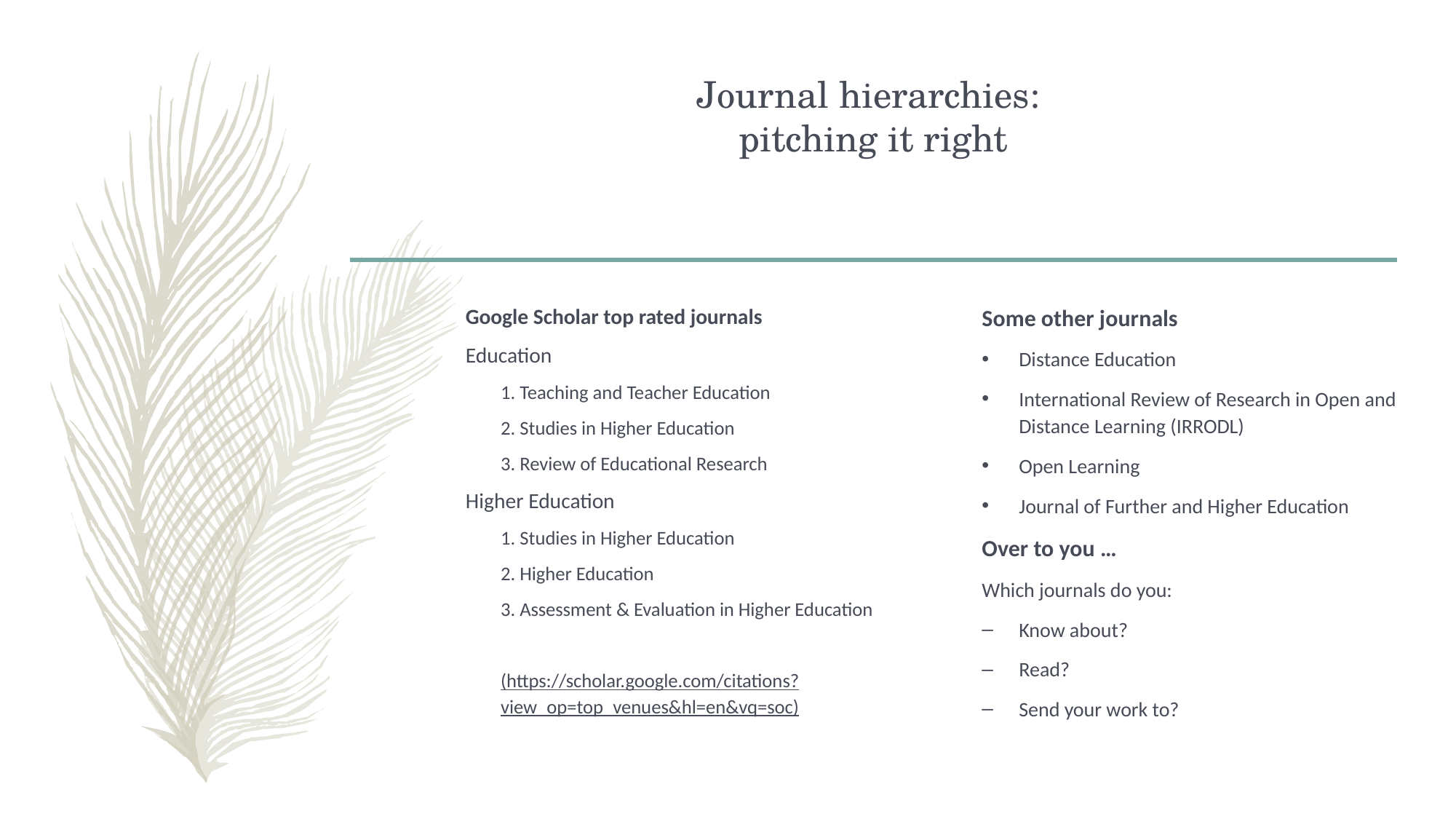

# Journal hierarchies: pitching it right
Google Scholar top rated journals
Education
1. Teaching and Teacher Education
2. Studies in Higher Education
3. Review of Educational Research
Higher Education
1. Studies in Higher Education
2. Higher Education
3. Assessment & Evaluation in Higher Education

(https://scholar.google.com/citations?view_op=top_venues&hl=en&vq=soc)

Some other journals
Distance Education
International Review of Research in Open and Distance Learning (IRRODL)
Open Learning
Journal of Further and Higher Education
Over to you …
Which journals do you:
Know about?
Read?
Send your work to?